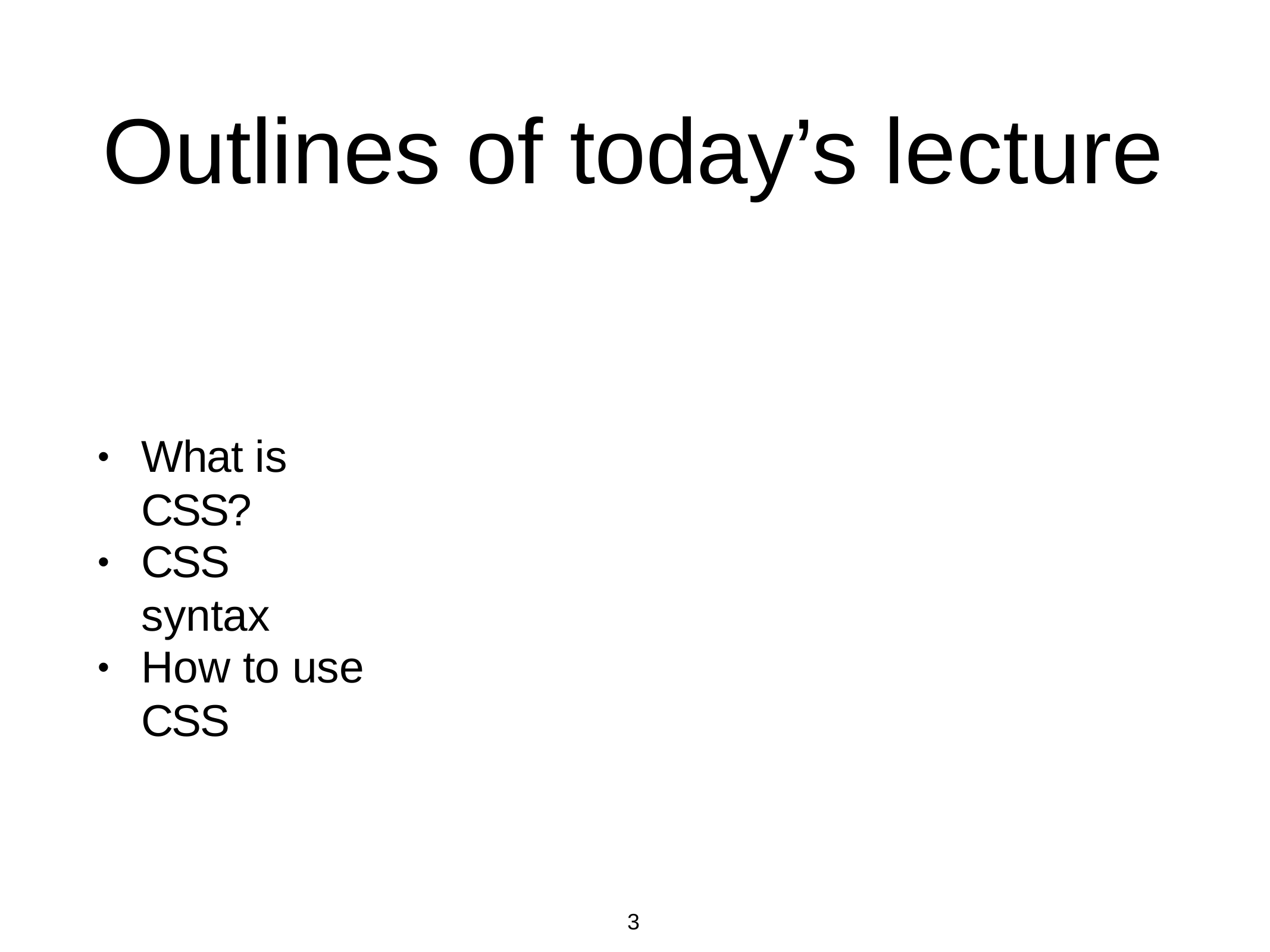

# Outlines of today’s lecture
What is CSS?
•
CSS syntax
•
How to use CSS
•
3